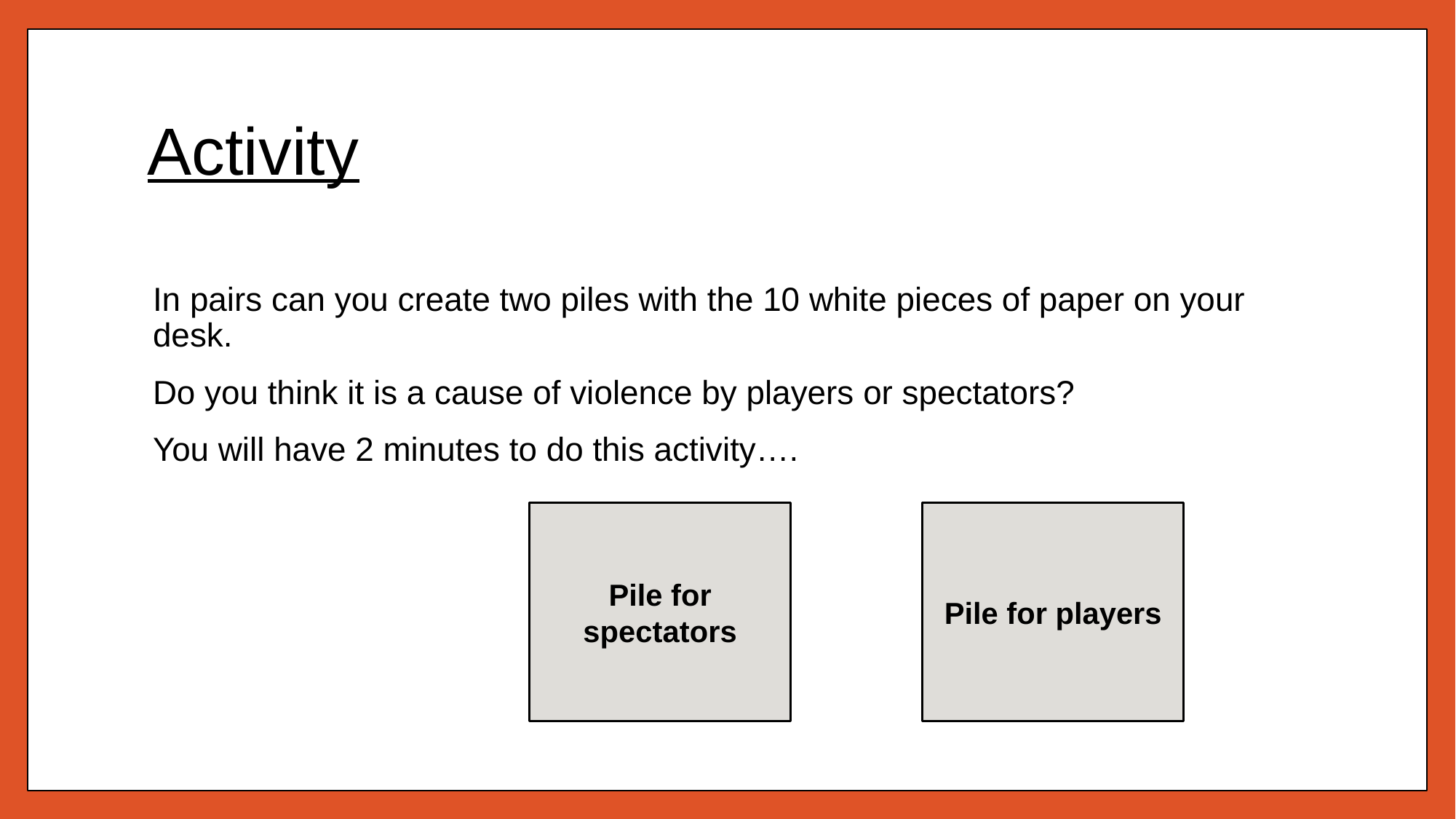

# Activity

In pairs can you create two piles with the 10 white pieces of paper on your desk.
Do you think it is a cause of violence by players or spectators?
You will have 2 minutes to do this activity….

Pile for spectators
Pile for players